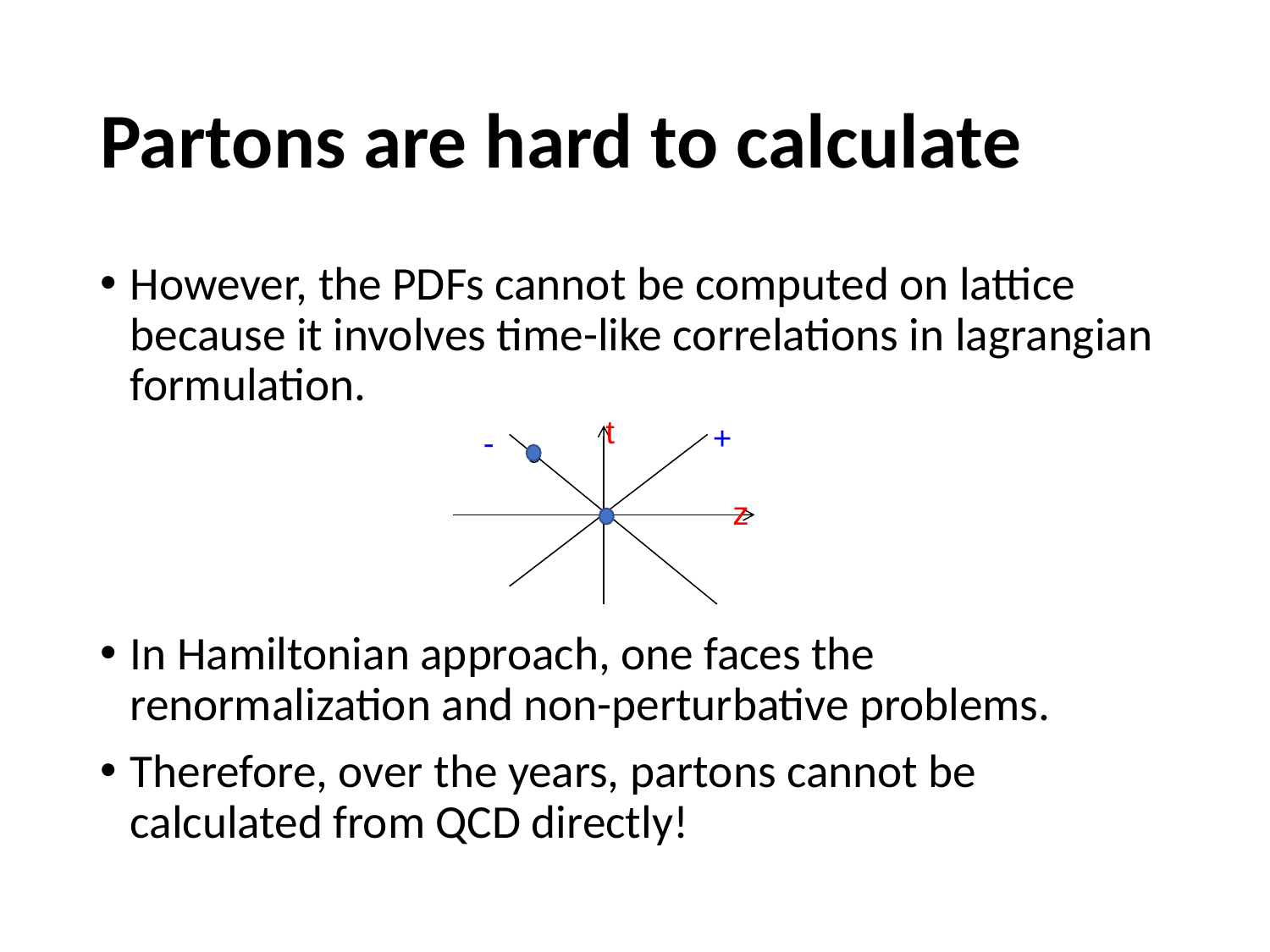

# Partons are hard to calculate
However, the PDFs cannot be computed on lattice because it involves time-like correlations in lagrangian formulation.

In Hamiltonian approach, one faces the renormalization and non-perturbative problems.
Therefore, over the years, partons cannot be calculated from QCD directly!

t
+
-

z